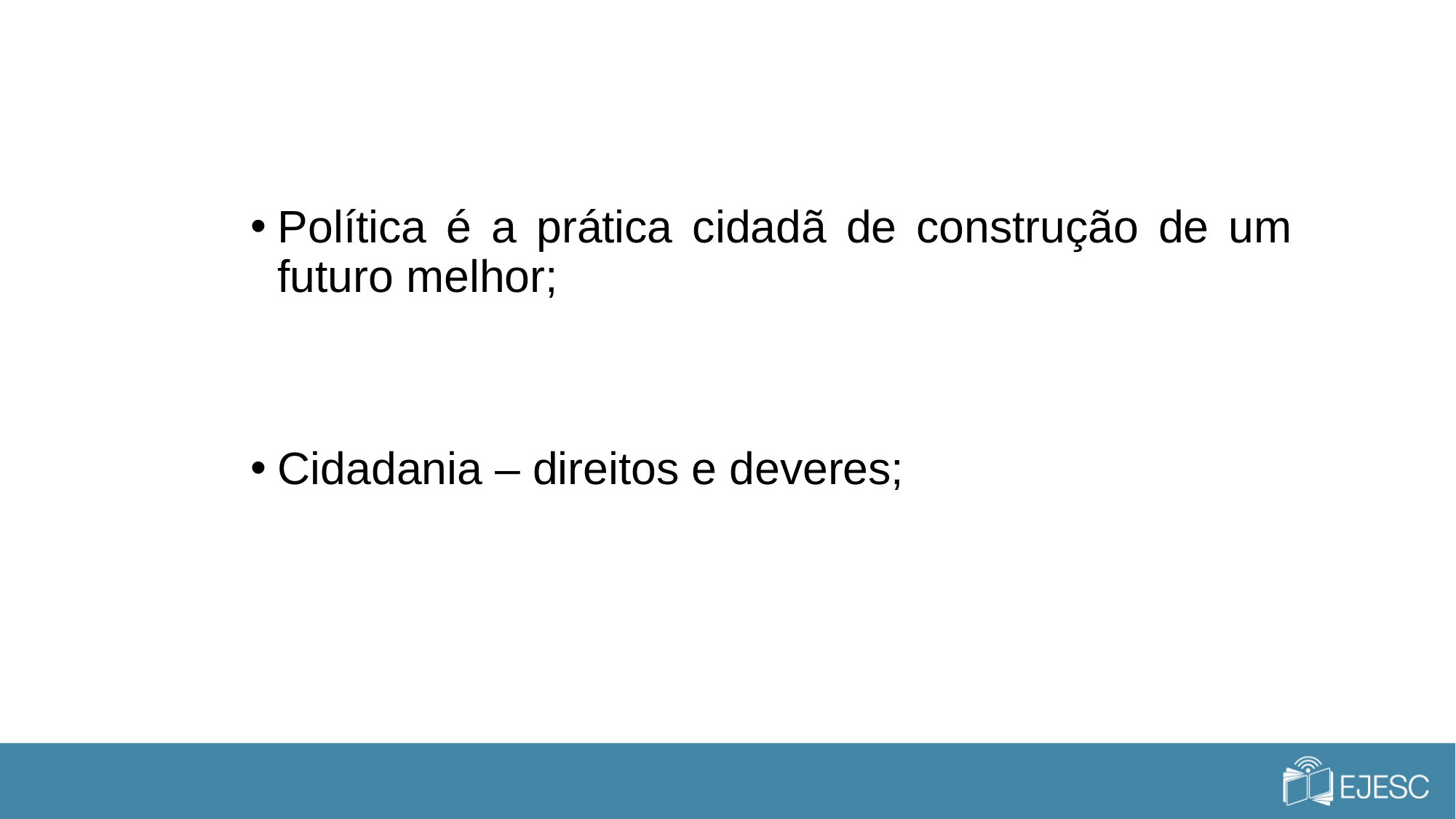

Política é a prática cidadã de construção de um futuro melhor;

Cidadania – direitos e deveres;